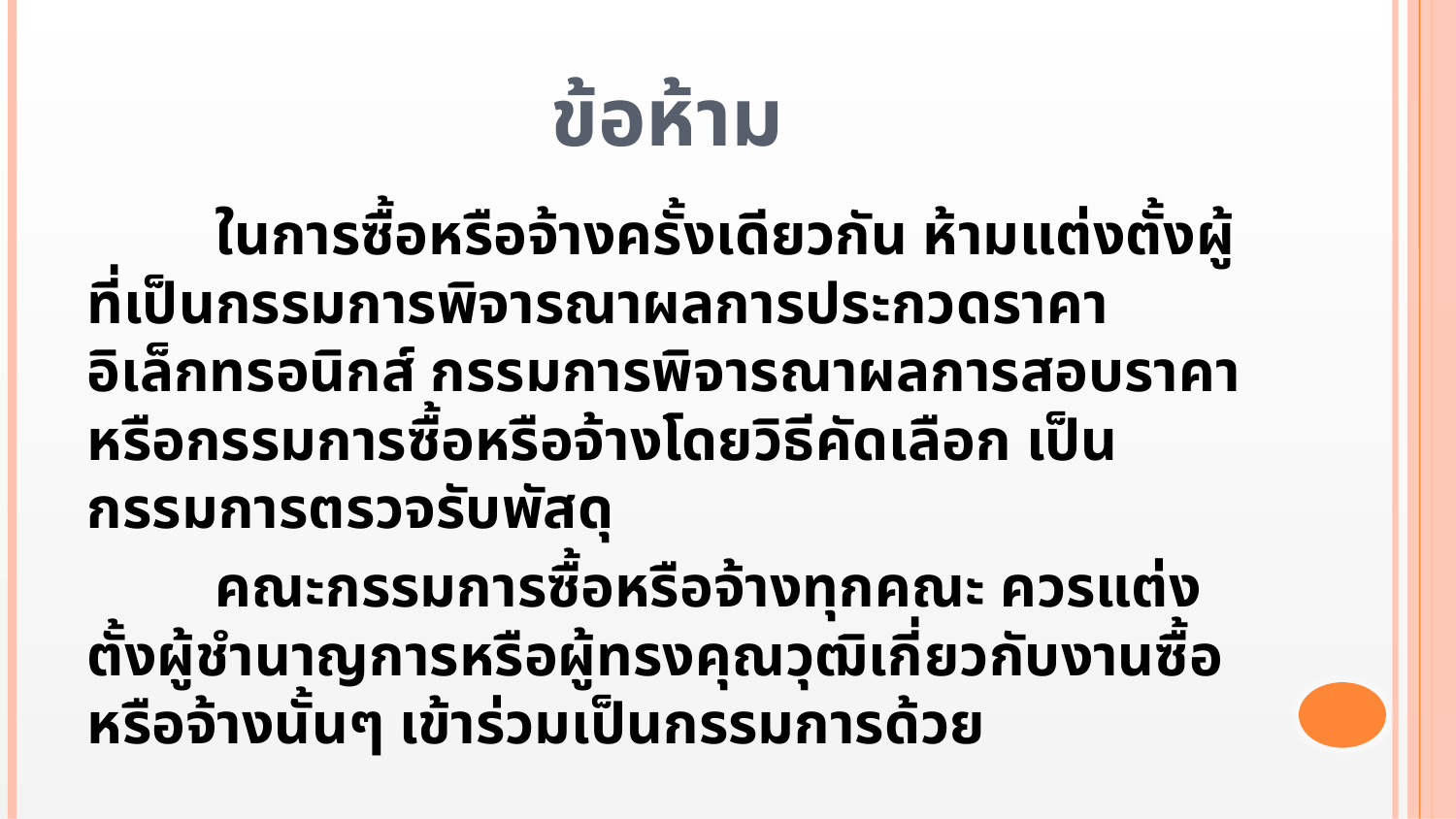

# ข้อห้าม
	ในการซื้อหรือจ้างครั้งเดียวกัน ห้ามแต่งตั้งผู้ที่เป็นกรรมการพิจารณาผลการประกวดราคาอิเล็กทรอนิกส์ กรรมการพิจารณาผลการสอบราคา หรือกรรมการซื้อหรือจ้างโดยวิธีคัดเลือก เป็นกรรมการตรวจรับพัสดุ
	คณะกรรมการซื้อหรือจ้างทุกคณะ ควรแต่งตั้งผู้ชำนาญการหรือผู้ทรงคุณวุฒิเกี่ยวกับงานซื้อหรือจ้างนั้นๆ เข้าร่วมเป็นกรรมการด้วย